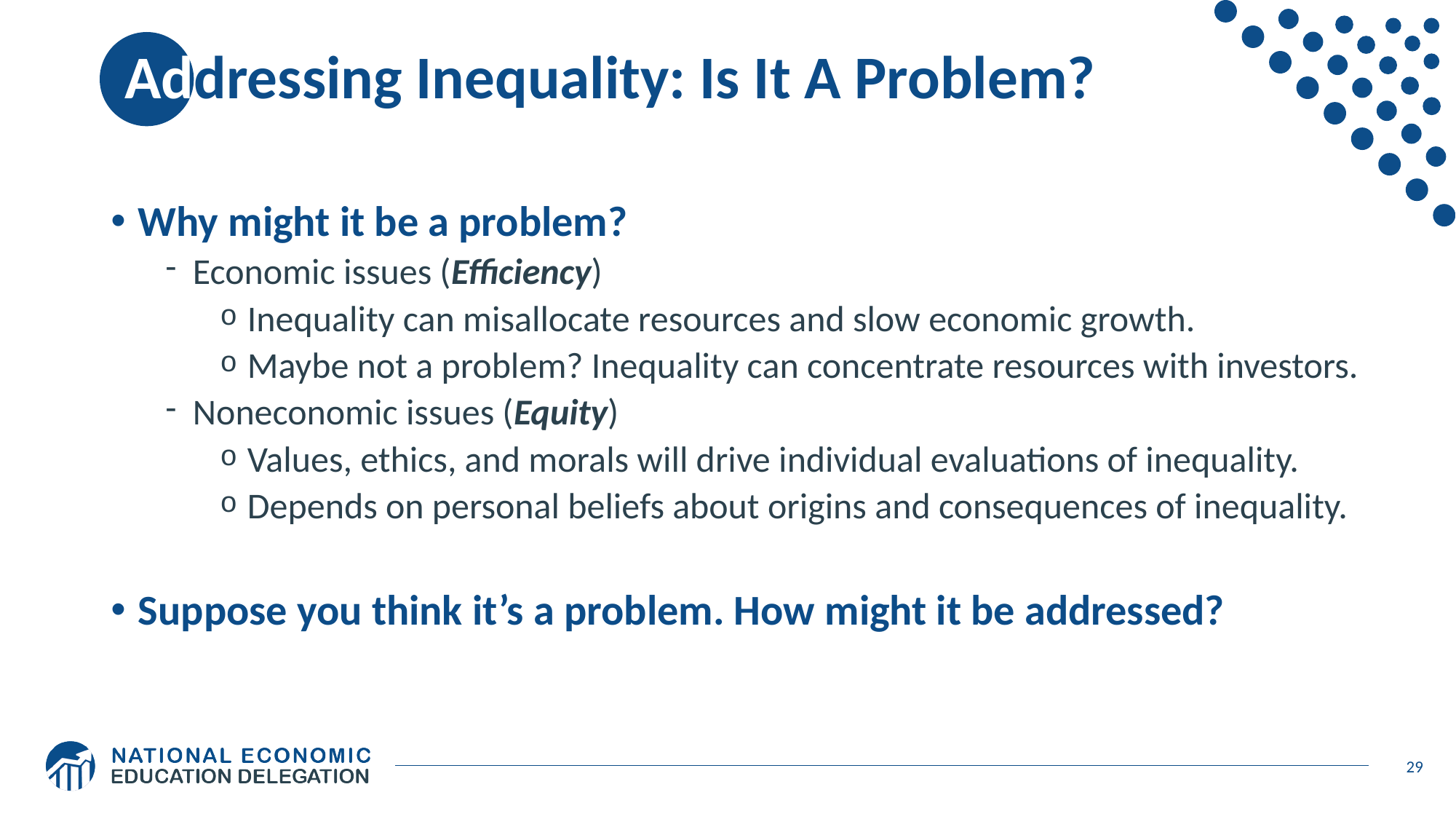

# Addressing Inequality: Is It A Problem?
Why might it be a problem?
Economic issues (Efficiency)
Inequality can misallocate resources and slow economic growth.
Maybe not a problem? Inequality can concentrate resources with investors.
Noneconomic issues (Equity)
Values, ethics, and morals will drive individual evaluations of inequality.
Depends on personal beliefs about origins and consequences of inequality.

Suppose you think it’s a problem. How might it be addressed?

29